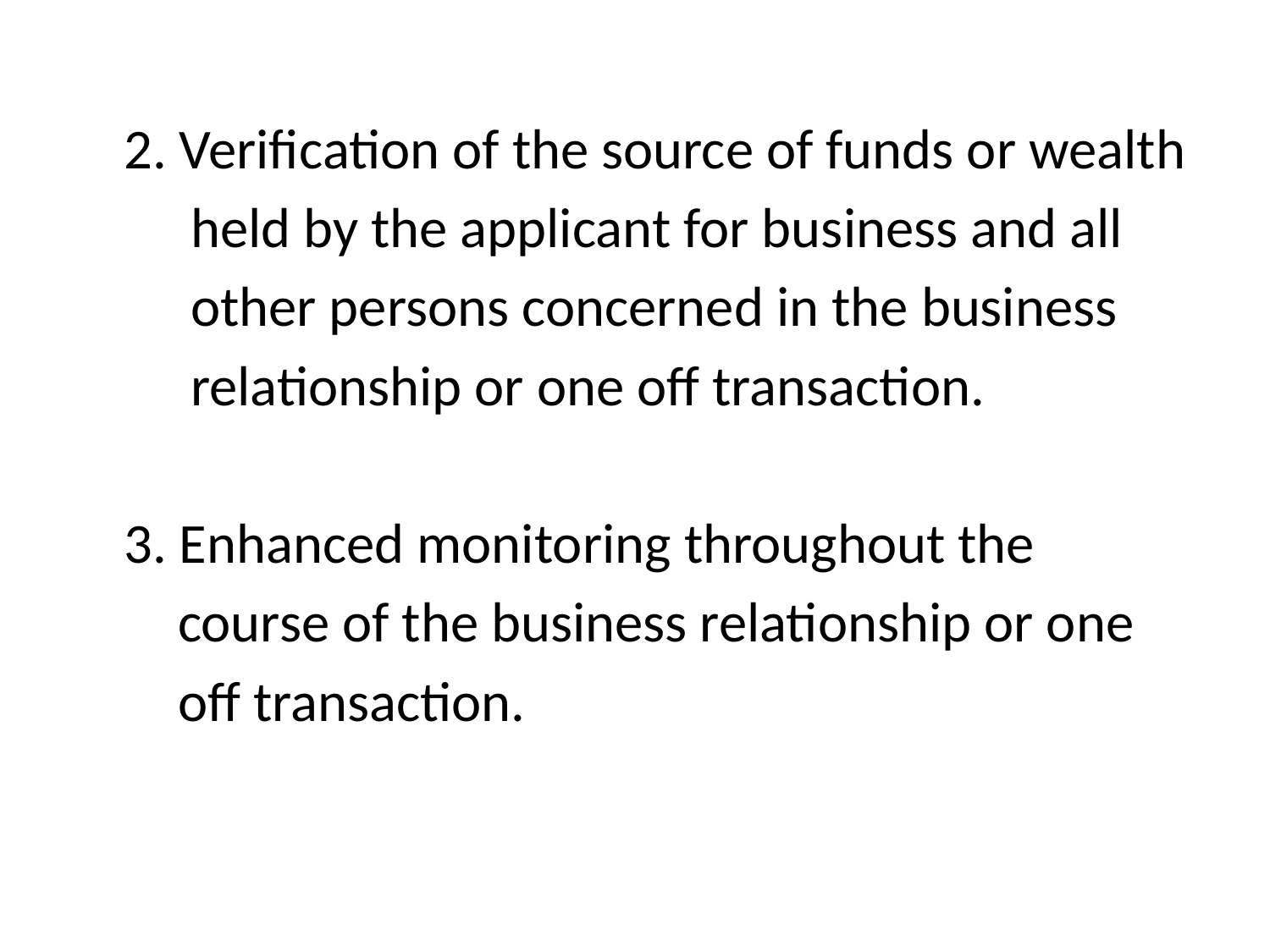

2. Verification of the source of funds or wealth
         held by the applicant for business and all
         other persons concerned in the business
         relationship or one off transaction.

	3. Enhanced monitoring throughout the
        course of the business relationship or one
        off transaction.